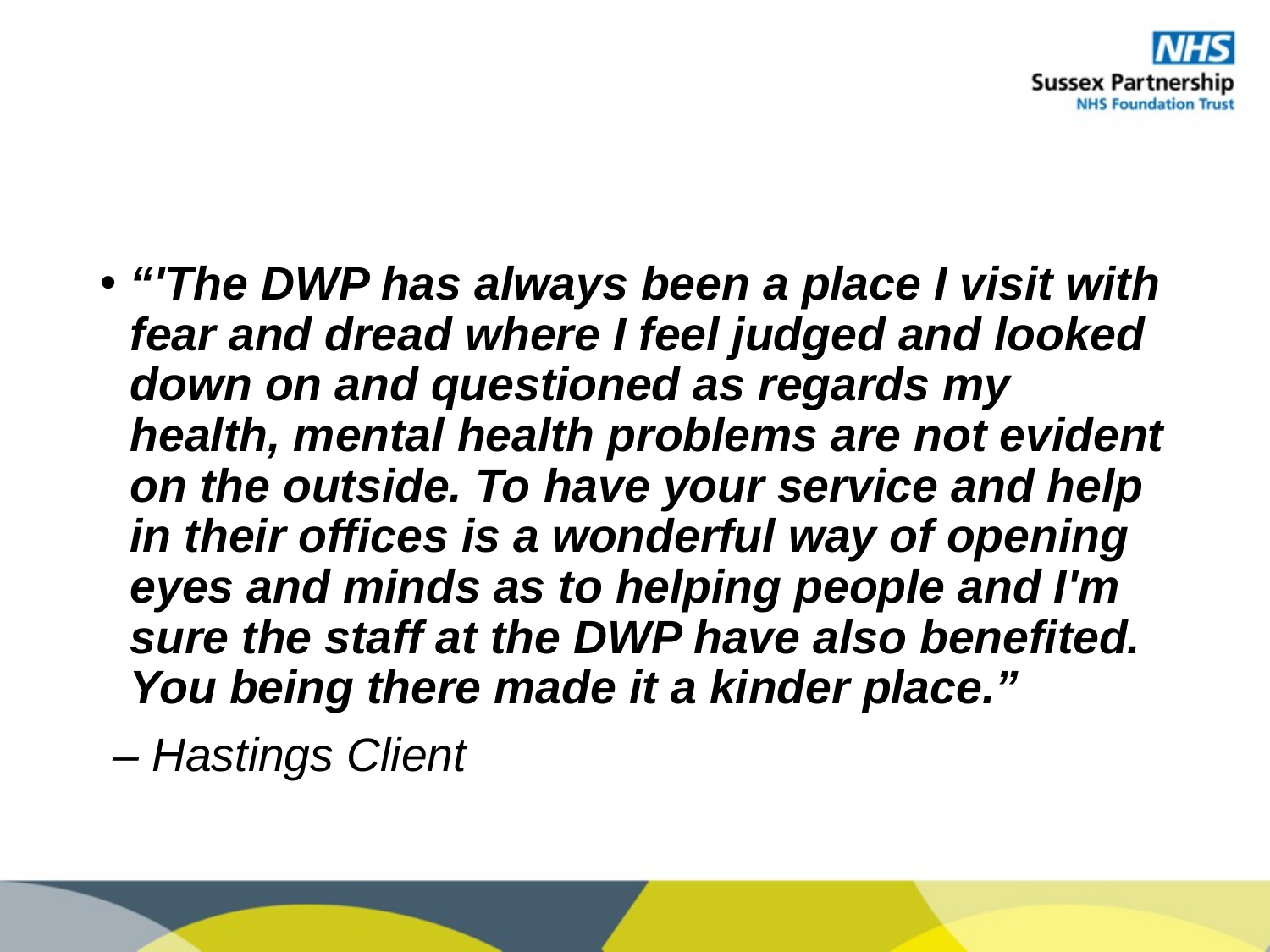

“'The DWP has always been a place I visit with fear and dread where I feel judged and looked down on and questioned as regards my health, mental health problems are not evident on the outside. To have your service and help in their offices is a wonderful way of opening eyes and minds as to helping people and I'm sure the staff at the DWP have also benefited. You being there made it a kinder place.”
 – Hastings Client